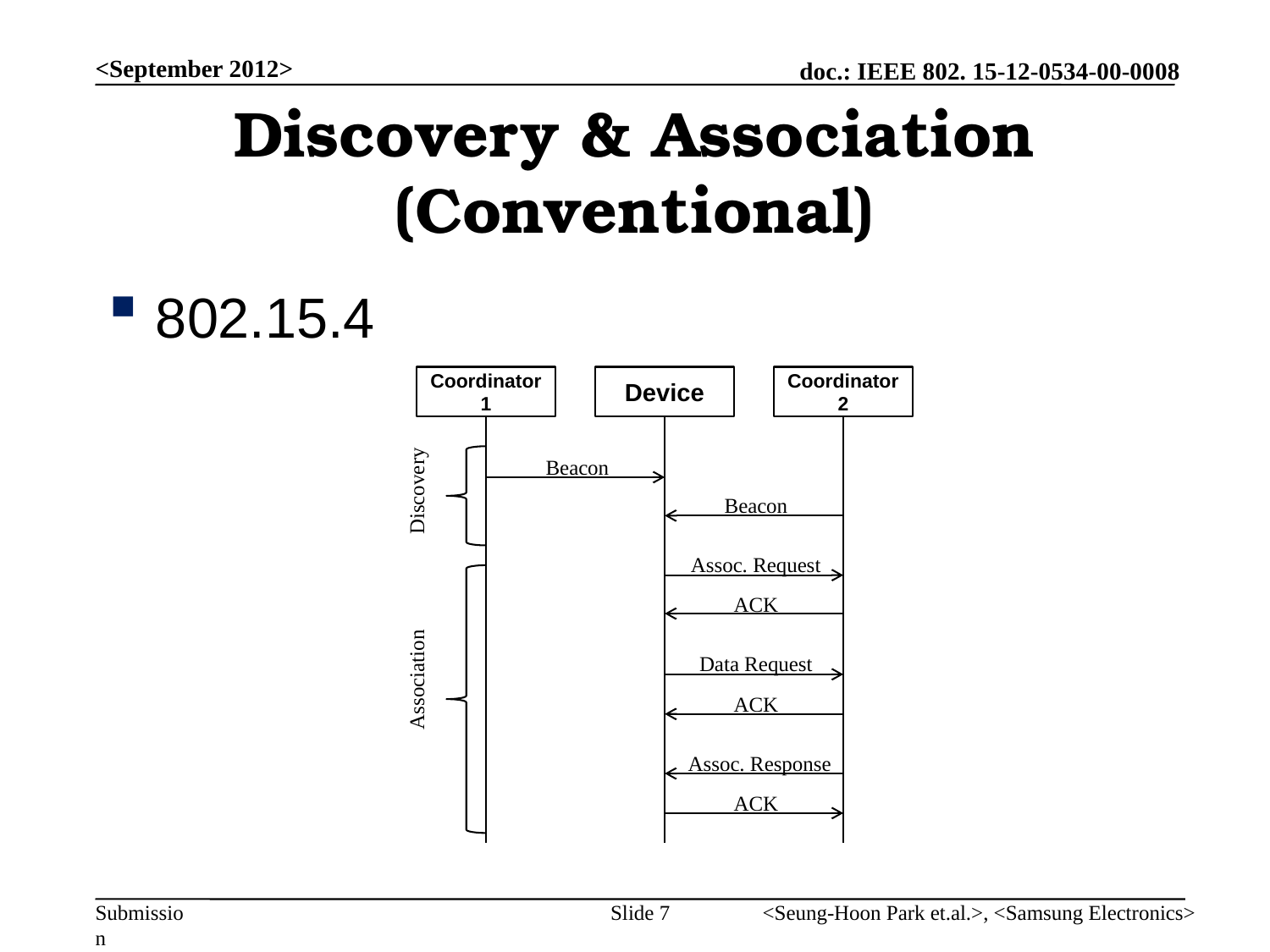

<September 2012>
# Discovery & Association (Conventional)
802.15.4
Coordinator1
Device
Coordinator2
Discovery

Beacon
Beacon
Assoc. Request

ACK
Association
Data Request
ACK
Assoc. Response
ACK
Slide 7
<Seung-Hoon Park et.al.>, <Samsung Electronics>